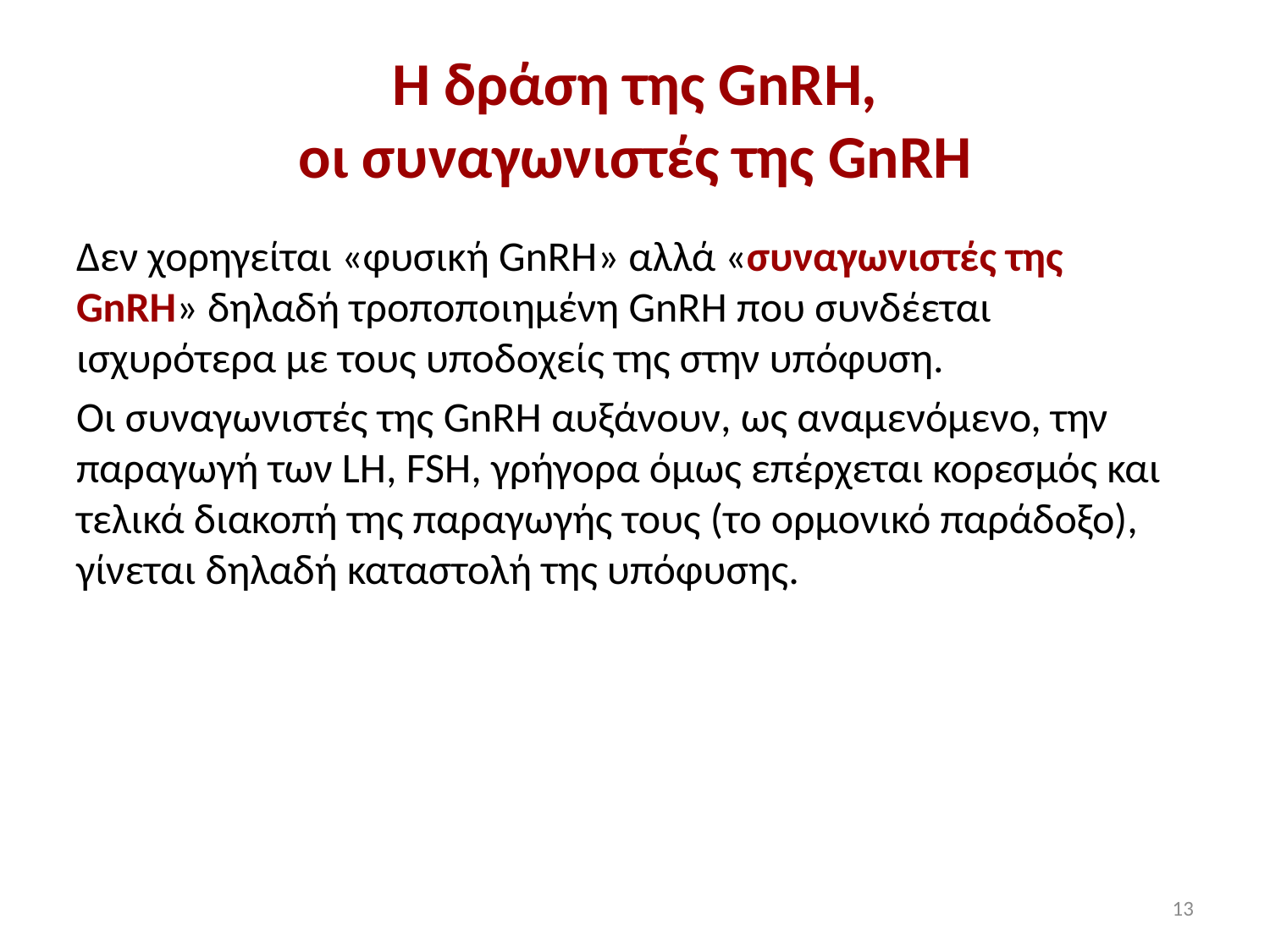

# Η δράση της GnRH, οι συναγωνιστές της GnRH
Δεν χορηγείται «φυσική GnRH» αλλά «συναγωνιστές της GnRH» δηλαδή τροποποιημένη GnRH που συνδέεται ισχυρότερα με τους υποδοχείς της στην υπόφυση.
Οι συναγωνιστές της GnRH αυξάνουν, ως αναμενόμενο, την παραγωγή των LH, FSH, γρήγορα όμως επέρχεται κορεσμός και τελικά διακοπή της παραγωγής τους (το ορμονικό παράδοξο), γίνεται δηλαδή καταστολή της υπόφυσης.

13